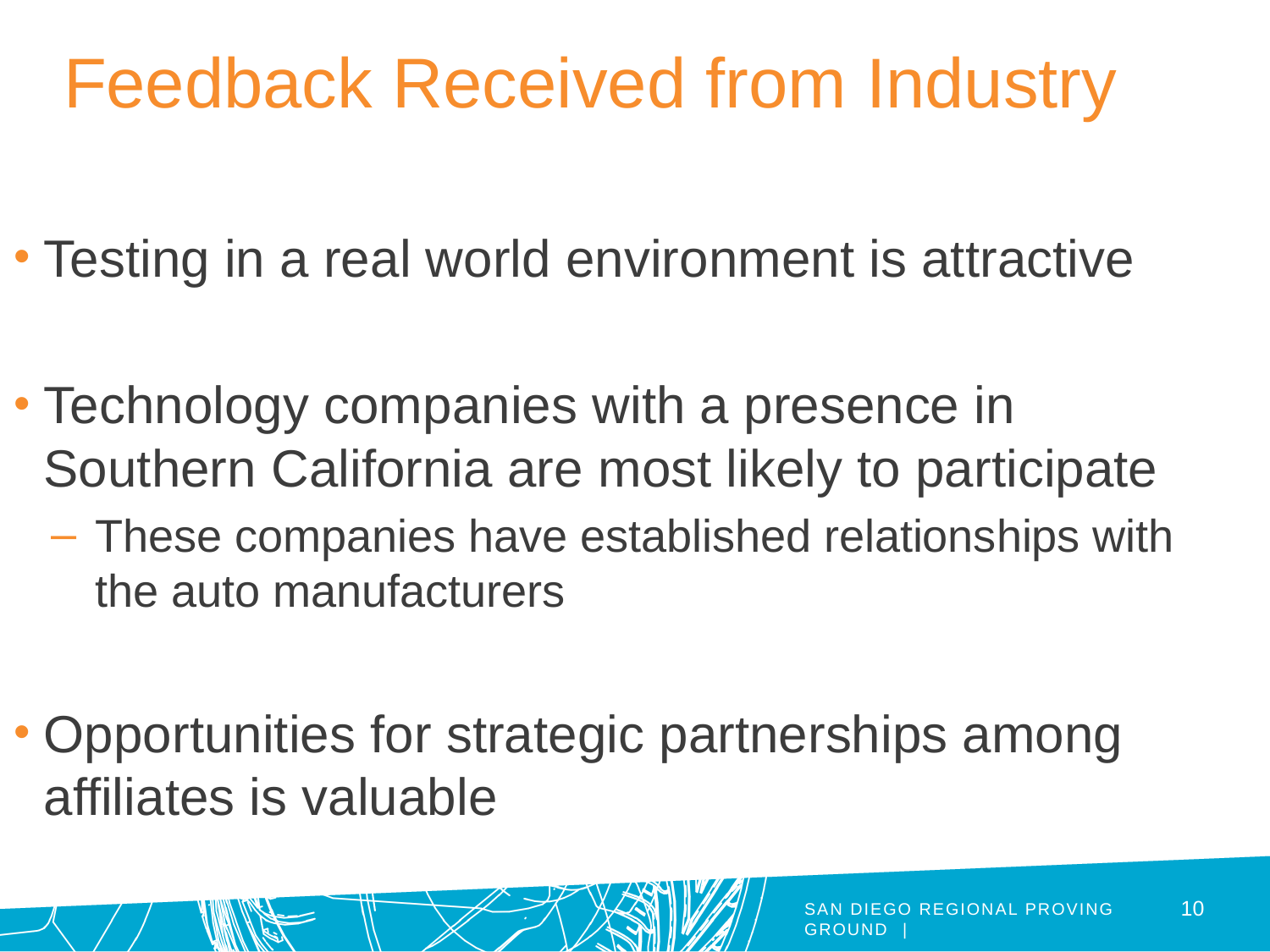

# Feedback Received from Industry

Testing in a real world environment is attractive

Technology companies with a presence in Southern California are most likely to participate
These companies have established relationships with the auto manufacturers

Opportunities for strategic partnerships among affiliates is valuable